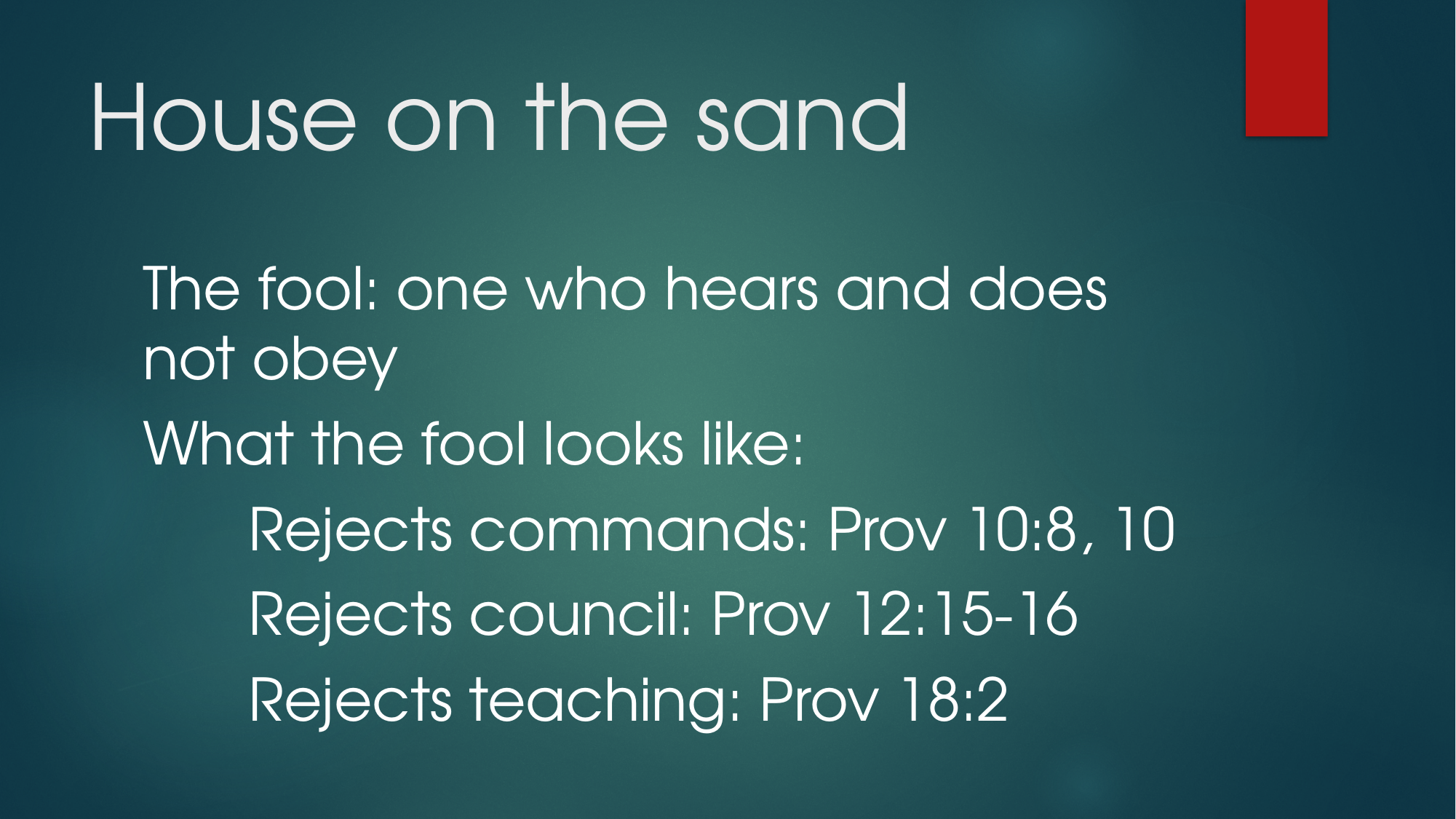

# House on the sand
The fool: one who hears and does not obey
What the fool looks like:
	Rejects commands: Prov 10:8, 10
	Rejects council: Prov 12:15-16
	Rejects teaching: Prov 18:2